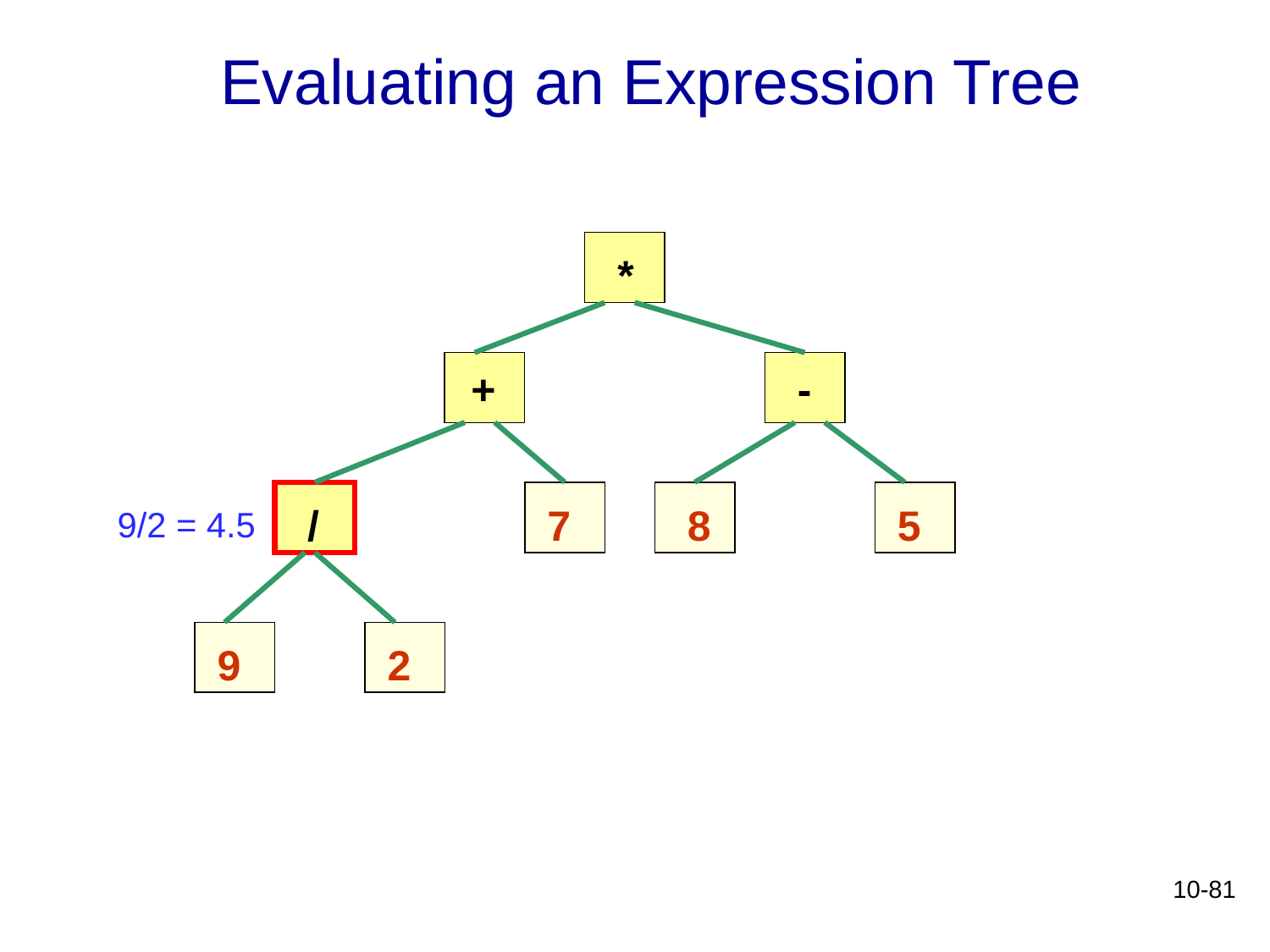

# Evaluating an Expression Tree

*

+
-

/
7
8
5
9/2 = 4.5

9
2
10-81